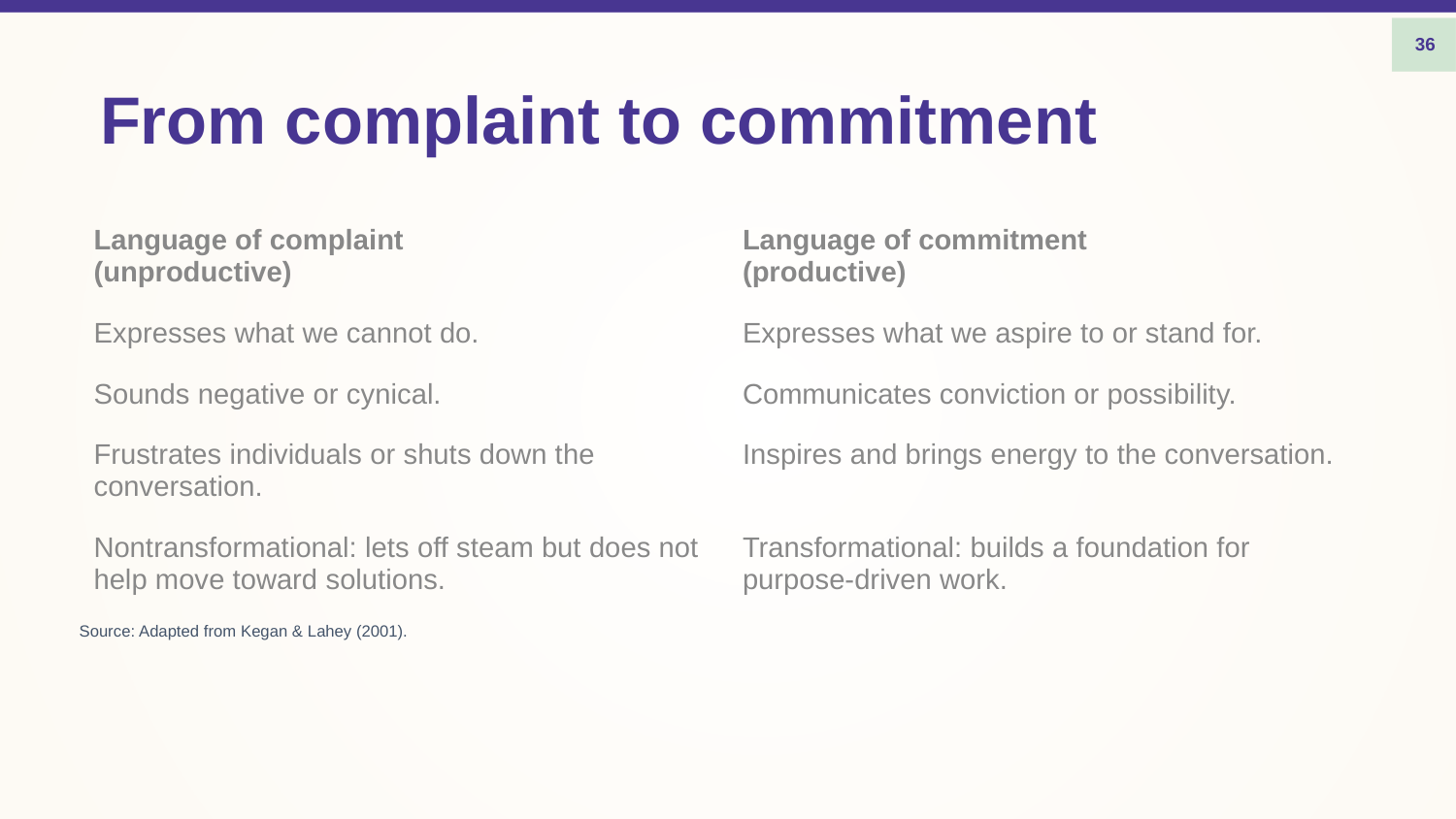

36
# From complaint to commitment
| Language of complaint (unproductive) | Language of commitment (productive) |
| --- | --- |
| Expresses what we cannot do. | Expresses what we aspire to or stand for. |
| Sounds negative or cynical. | Communicates conviction or possibility. |
| Frustrates individuals or shuts down the conversation. | Inspires and brings energy to the conversation. |
| Nontransformational: lets off steam but does not help move toward solutions. | Transformational: builds a foundation for purpose-driven work. |
Source: Adapted from Kegan & Lahey (2001).